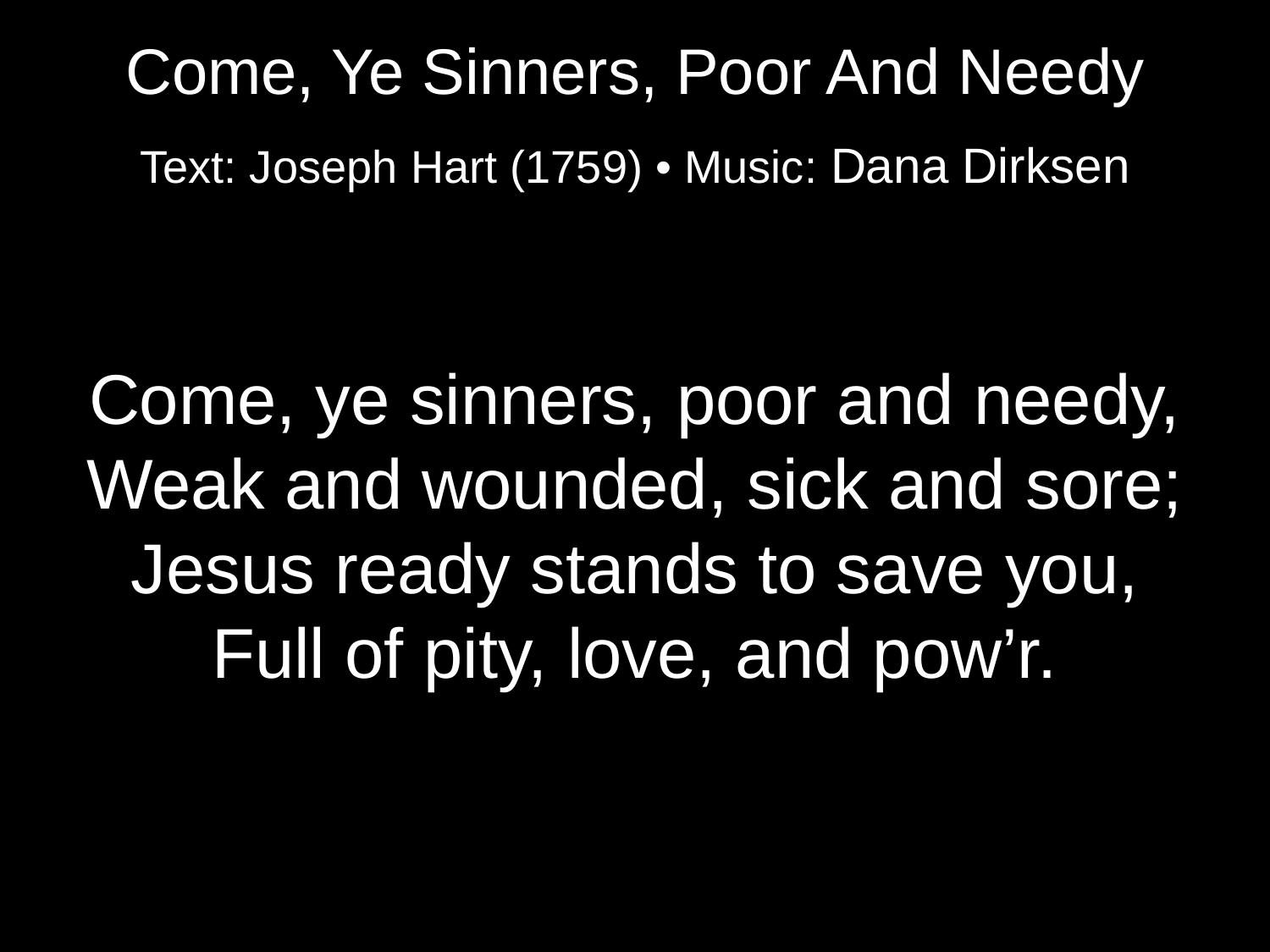

Come, Ye Sinners, Poor And Needy
Text: Joseph Hart (1759) • Music: Dana Dirksen
Come, ye sinners, poor and needy,
Weak and wounded, sick and sore;
Jesus ready stands to save you,
Full of pity, love, and pow’r.